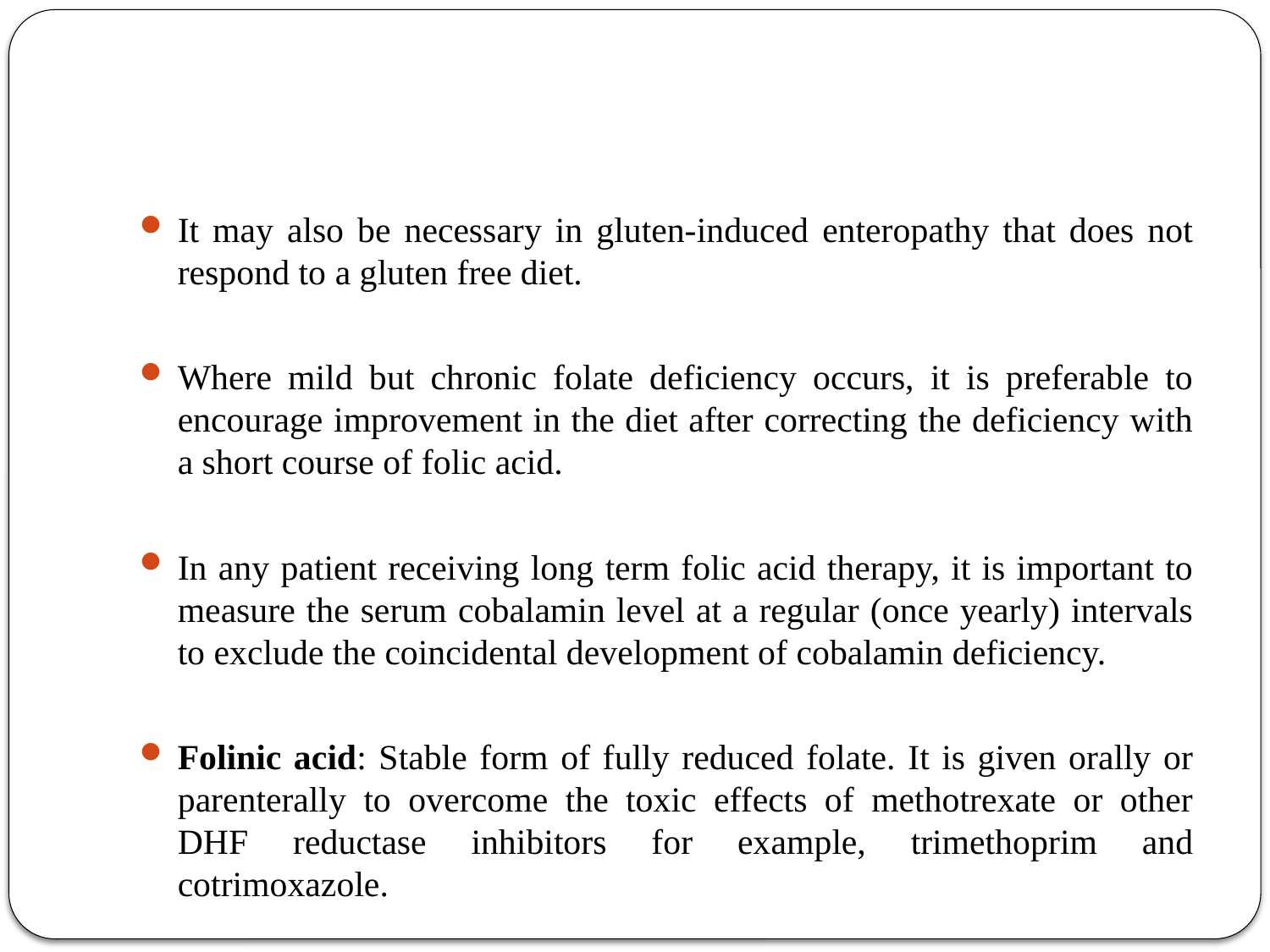

#
It may also be necessary in gluten-induced enteropathy that does not respond to a gluten free diet.

Where mild but chronic folate deficiency occurs, it is preferable to encourage improvement in the diet after correcting the deficiency with a short course of folic acid.

In any patient receiving long term folic acid therapy, it is important to measure the serum cobalamin level at a regular (once yearly) intervals to exclude the coincidental development of cobalamin deficiency.

Folinic acid: Stable form of fully reduced folate. It is given orally or parenterally to overcome the toxic effects of methotrexate or other DHF reductase inhibitors for example, trimethoprim and cotrimoxazole.